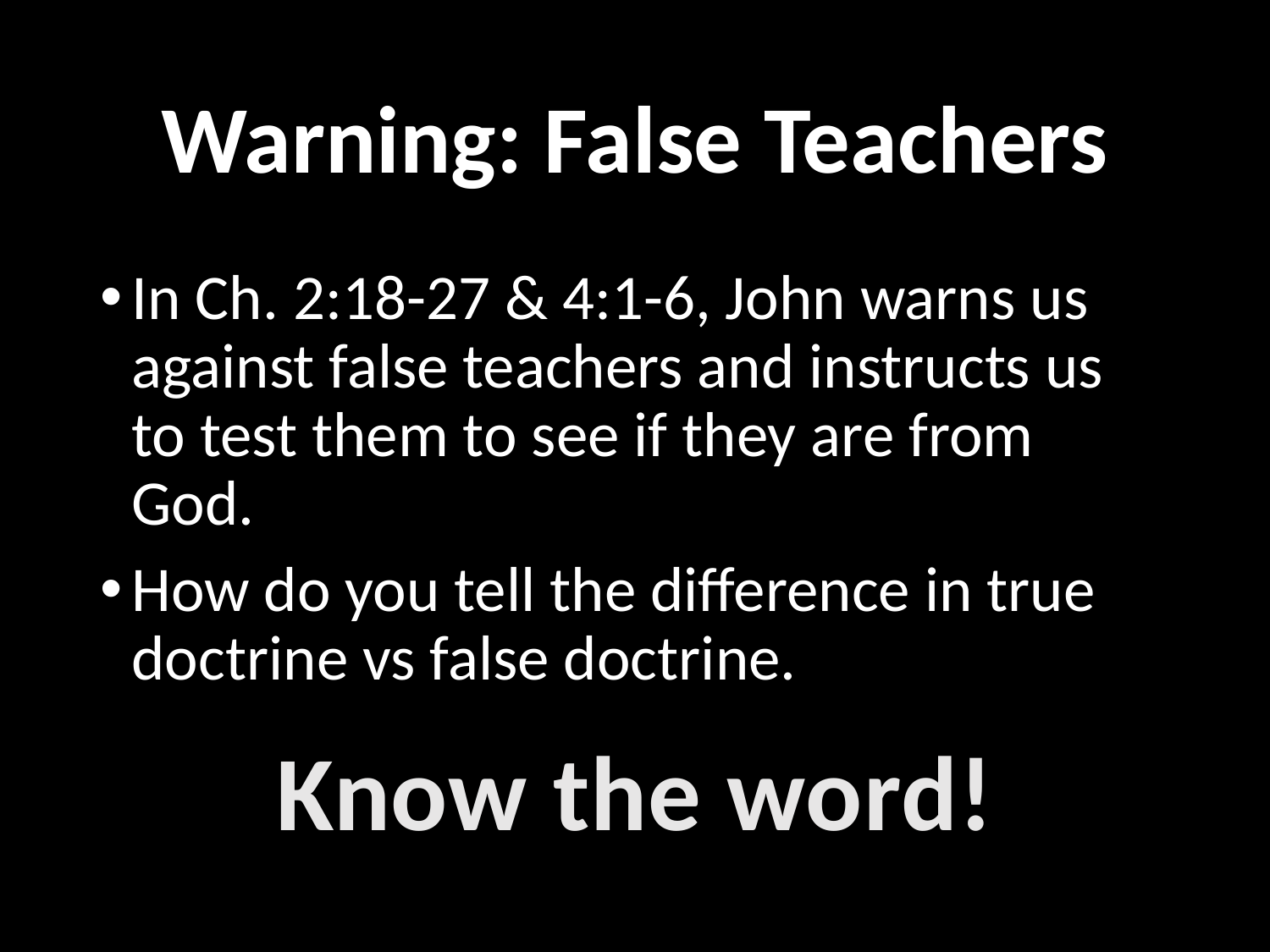

# Warning: False Teachers
In Ch. 2:18-27 & 4:1-6, John warns us against false teachers and instructs us to test them to see if they are from God.
How do you tell the difference in true doctrine vs false doctrine.

Know the word!